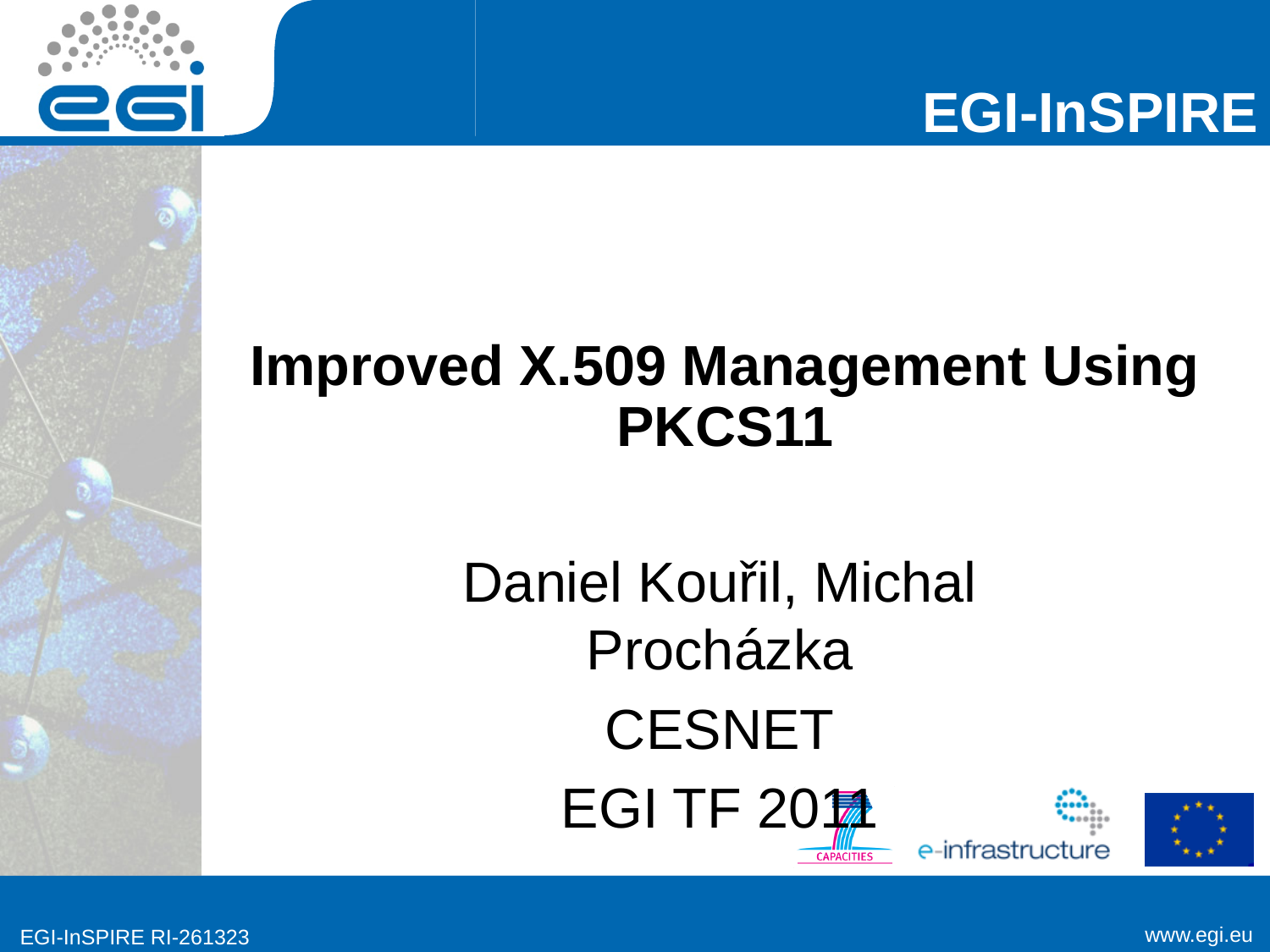

# Improved X.509 Management Using PKCS11
Daniel Kouřil, Michal Procházka
CESNET
EGI TF 2011